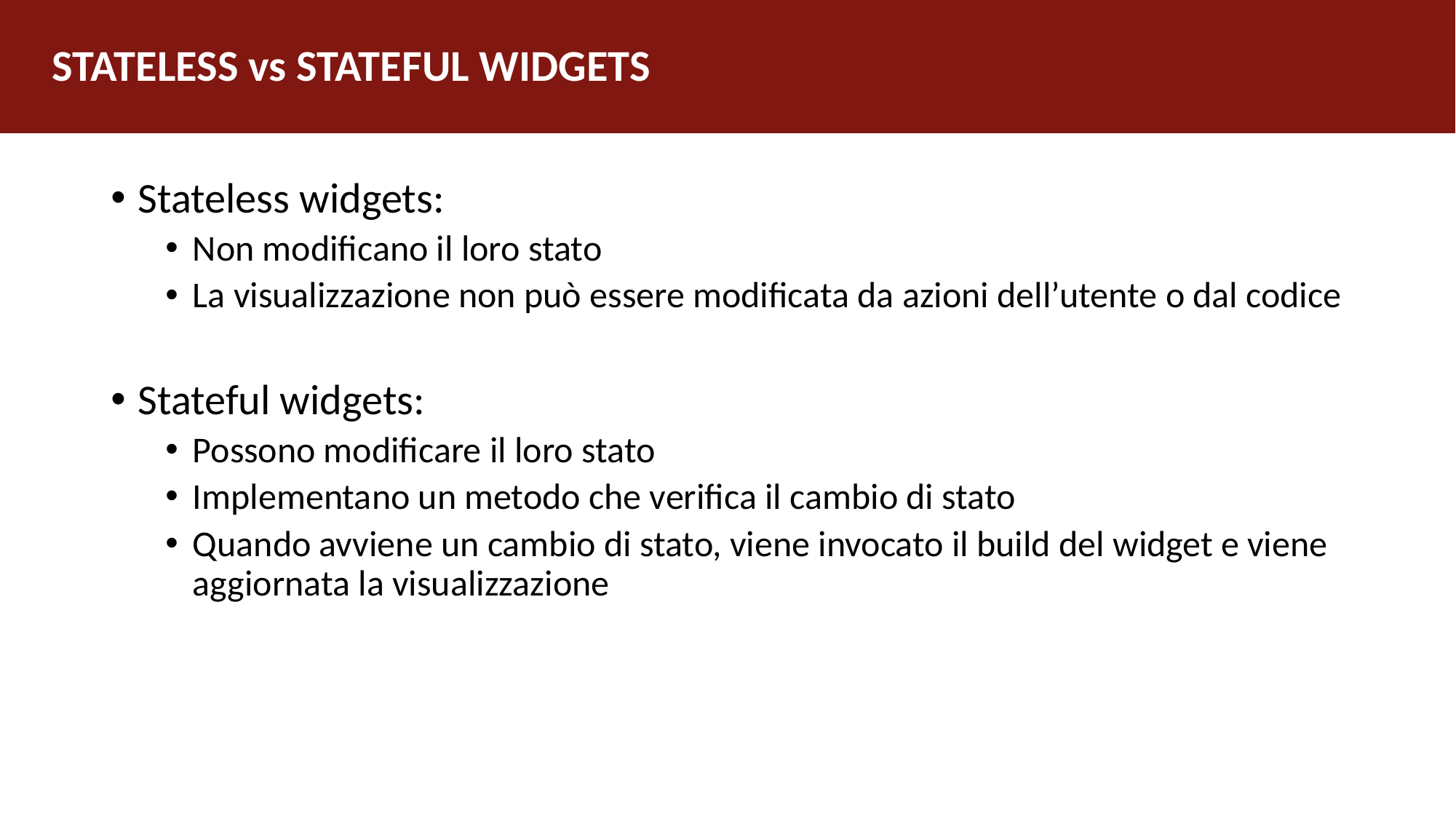

# STATELESS vs STATEFUL WIDGETS
Stateless widgets:
Non modificano il loro stato
La visualizzazione non può essere modificata da azioni dell’utente o dal codice

Stateful widgets:
Possono modificare il loro stato
Implementano un metodo che verifica il cambio di stato
Quando avviene un cambio di stato, viene invocato il build del widget e viene aggiornata la visualizzazione